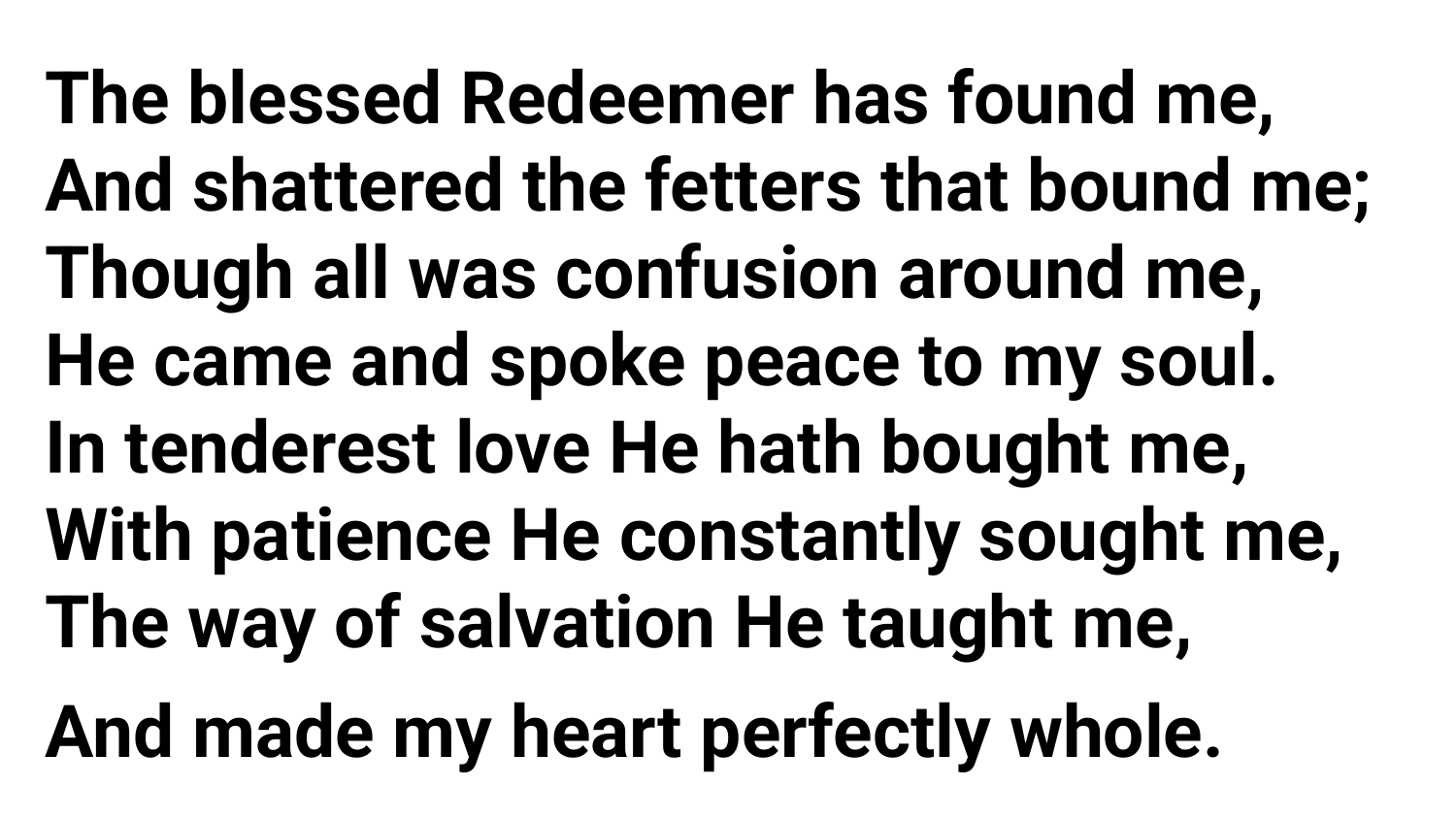

The blessed Redeemer has found me,
And shattered the fetters that bound me;
Though all was confusion around me,
He came and spoke peace to my soul.
In tenderest love He hath bought me,
With patience He constantly sought me,
The way of salvation He taught me,
And made my heart perfectly whole.